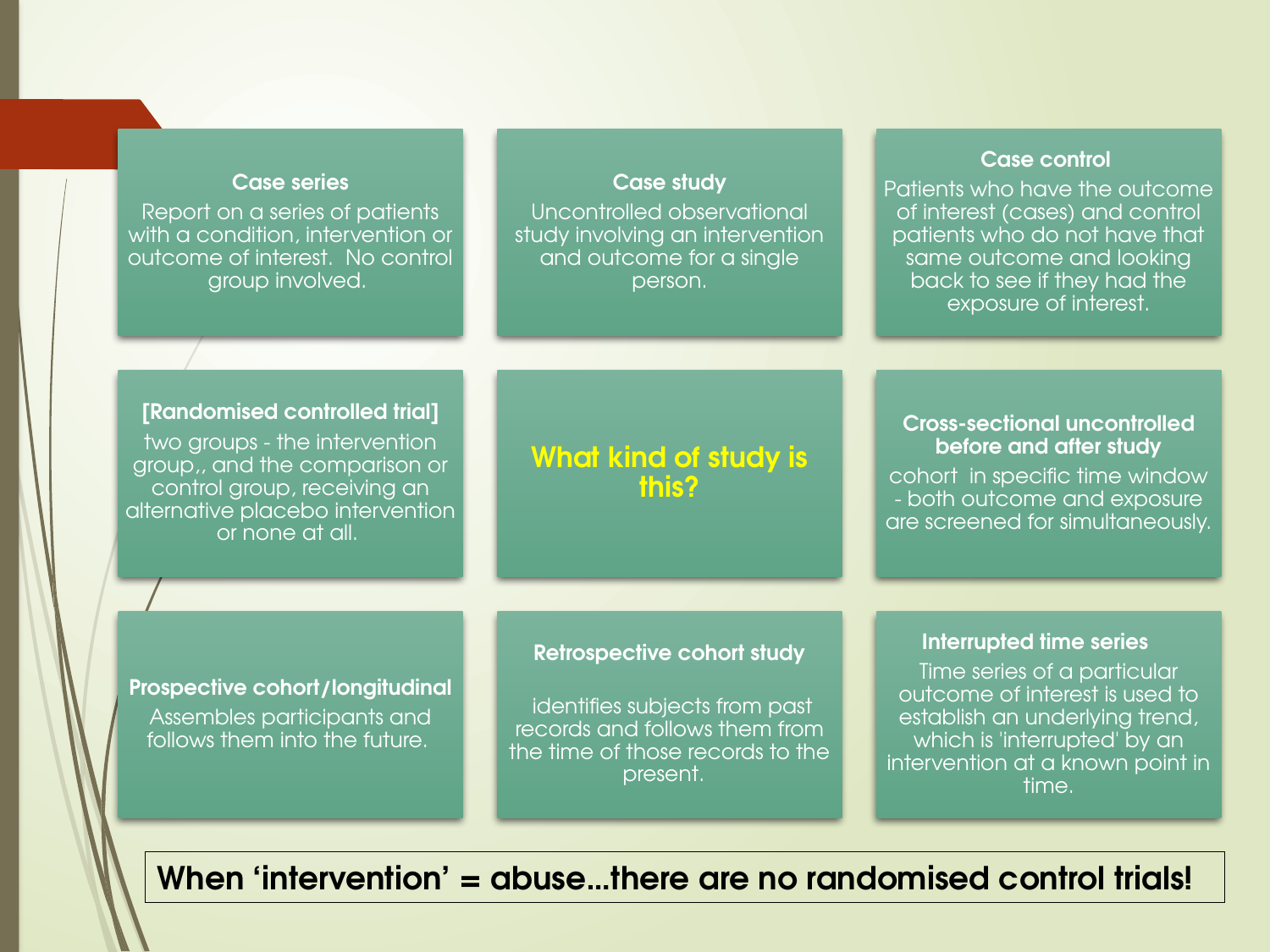

Case series
Report on a series of patients with a condition, intervention or outcome of interest.  No control group involved.
Case study
Uncontrolled observational study involving an intervention and outcome for a single person.
Case control
Patients who have the outcome of interest (cases) and control patients who do not have that same outcome and looking back to see if they had the exposure of interest.
[Randomised controlled trial]
two groups - the intervention group,, and the comparison or control group, receiving an alternative placebo intervention or none at all.
What kind of study is this?
Cross-sectional uncontrolled before and after study
cohort  in specific time window - both outcome and exposure are screened for simultaneously.
Prospective cohort/longitudinal
Assembles participants and follows them into the future.
Retrospective cohort study
 identifies subjects from past records and follows them from the time of those records to the present.
Interrupted time series
Time series of a particular outcome of interest is used to establish an underlying trend, which is 'interrupted' by an intervention at a known point in time.
When ‘intervention’ = abuse…there are no randomised control trials!